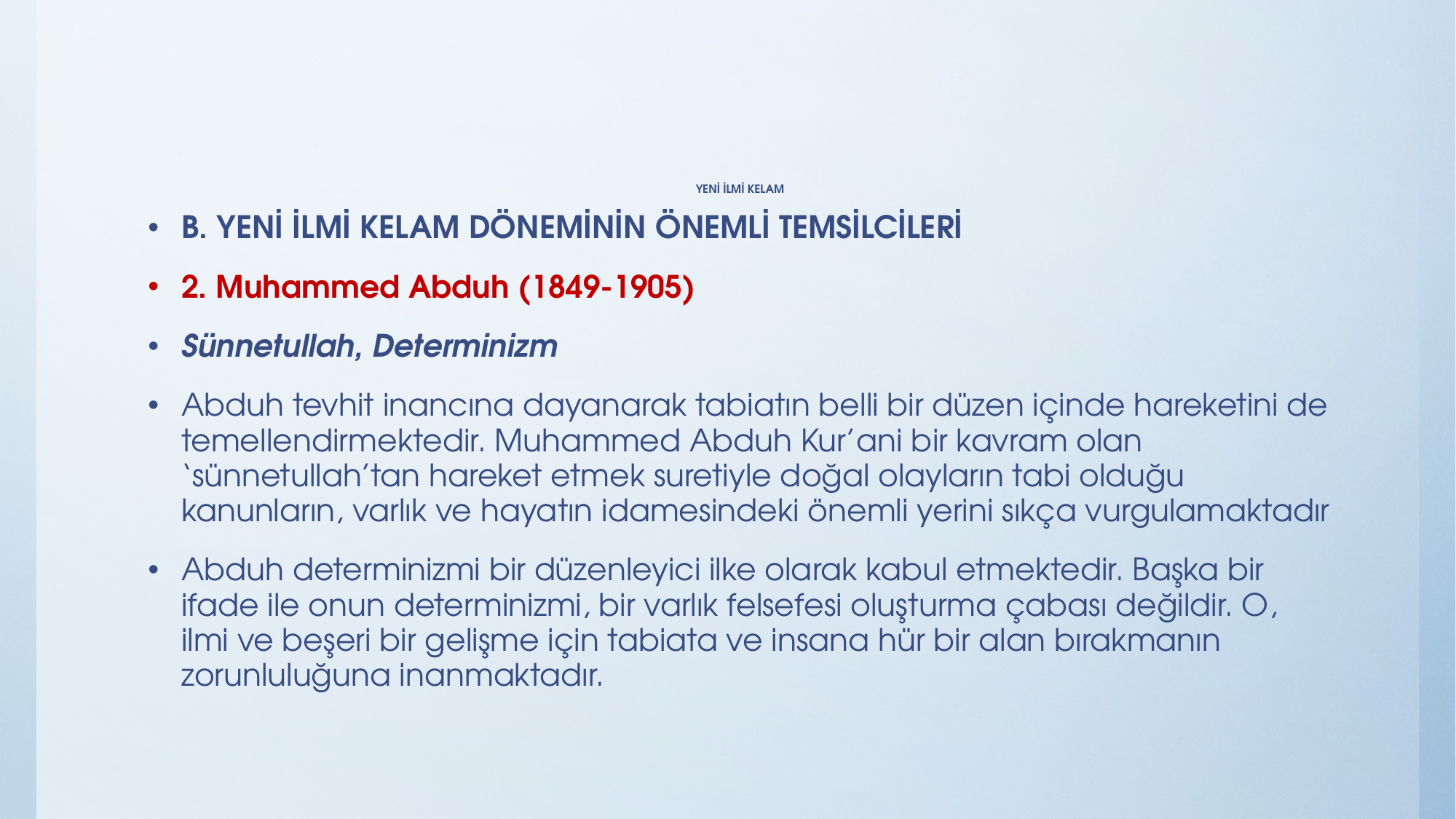

# YENİ İLMİ KELAM
B. YENİ İLMİ KELAM DÖNEMİNİN ÖNEMLİ TEMSİLCİLERİ
2. Muhammed Abduh (1849-1905)
Sünnetullah, Determinizm
Abduh tevhit inancına dayanarak tabiatın belli bir düzen içinde hareketini de temellendirmektedir. Muhammed Abduh Kur’ani bir kavram olan ‘sünnetullah’tan hareket etmek suretiyle doğal olayların tabi olduğu kanunların, varlık ve hayatın idamesindeki önemli yerini sıkça vurgulamaktadır
Abduh determinizmi bir düzenleyici ilke olarak kabul etmektedir. Başka bir ifade ile onun determinizmi, bir varlık felsefesi oluşturma çabası değildir. O, ilmi ve beşeri bir gelişme için tabiata ve insana hür bir alan bırakmanın zorunluluğuna inanmaktadır.